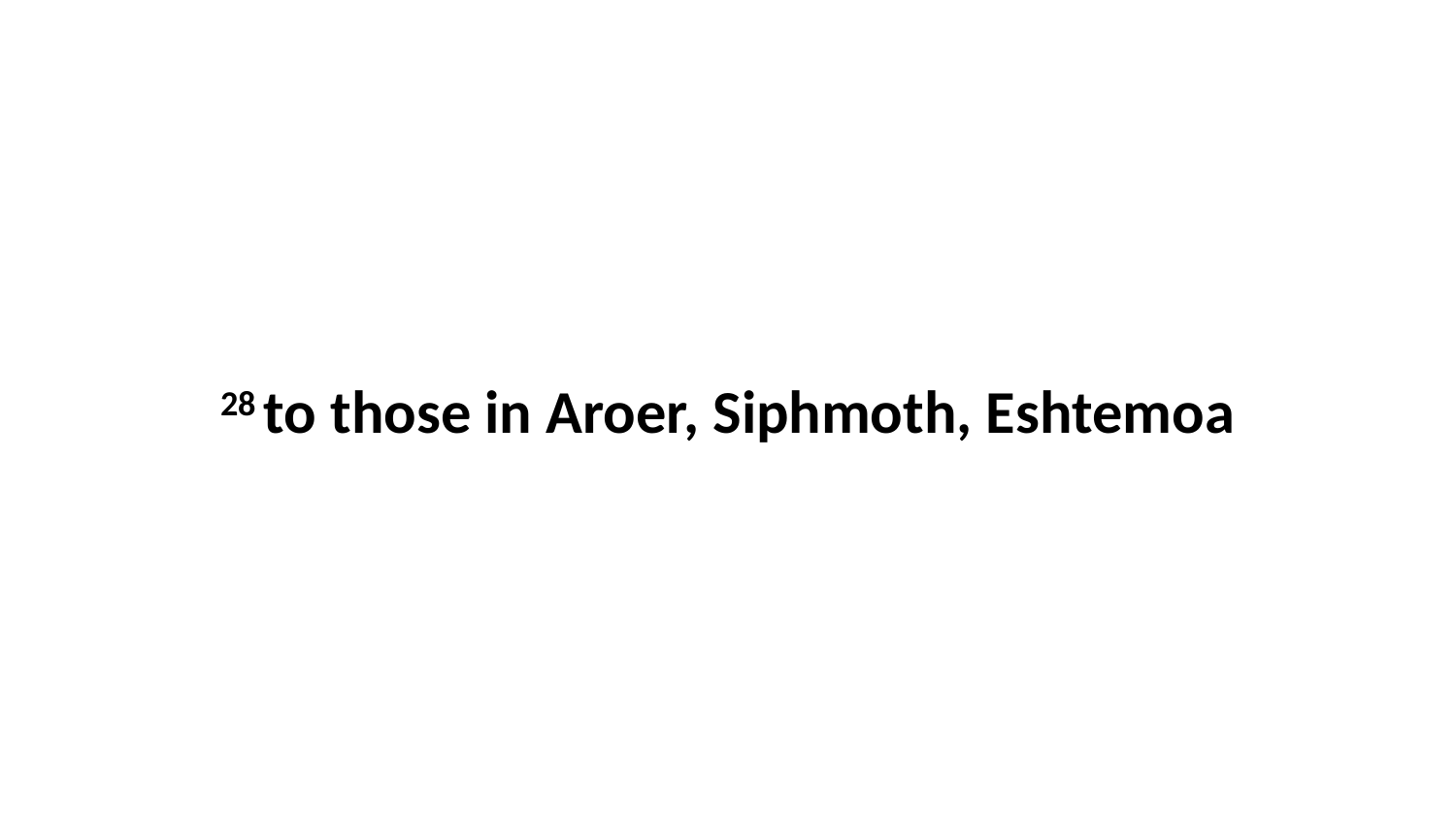

28 to those in Aroer, Siphmoth, Eshtemoa